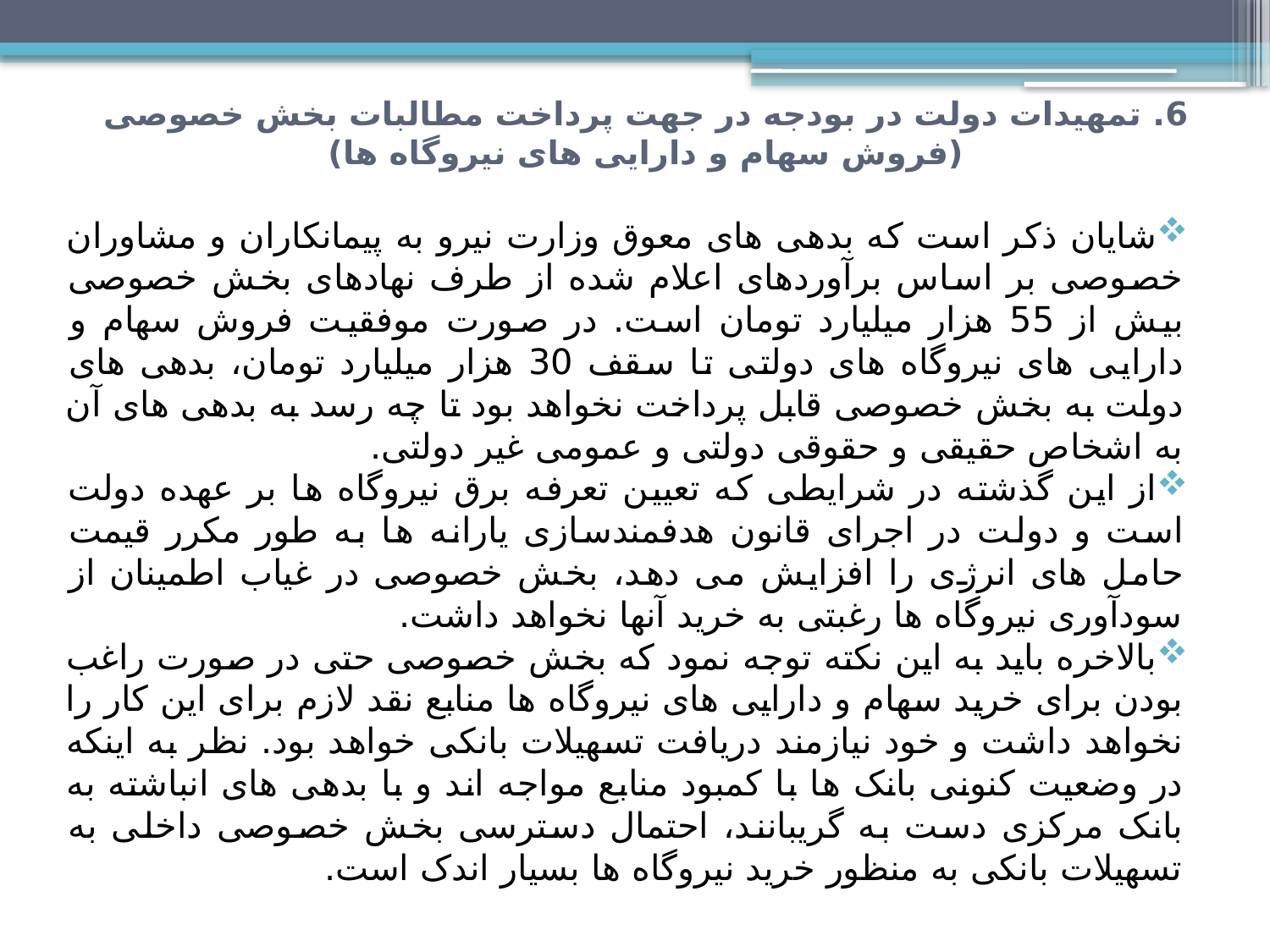

6. تمهیدات دولت در بودجه در جهت پرداخت مطالبات بخش خصوصی
(فروش سهام و دارایی های نیروگاه ها)
شایان ذکر است که بدهی های معوق وزارت نیرو به پیمانکاران و مشاوران خصوصی بر اساس برآوردهای اعلام شده از طرف نهادهای بخش خصوصی بیش از 55 هزار میلیارد تومان است. در صورت موفقیت فروش سهام و دارایی های نیروگاه های دولتی تا سقف 30 هزار میلیارد تومان، بدهی های دولت به بخش خصوصی قابل پرداخت نخواهد بود تا چه رسد به بدهی های آن به اشخاص حقیقی و حقوقی دولتی و عمومی غیر دولتی.
از این گذشته در شرایطی که تعیین تعرفه برق نیروگاه ها بر عهده دولت است و دولت در اجرای قانون هدفمندسازی یارانه ها به طور مکرر قیمت حامل های انرژی را افزایش می دهد، بخش خصوصی در غیاب اطمینان از سودآوری نیروگاه ها رغبتی به خرید آنها نخواهد داشت.
بالاخره باید به این نکته توجه نمود که بخش خصوصی حتی در صورت راغب بودن برای خرید سهام و دارایی های نیروگاه ها منابع نقد لازم برای این کار را نخواهد داشت و خود نیازمند دریافت تسهیلات بانکی خواهد بود. نظر به اینکه در وضعیت کنونی بانک ها با کمبود منابع مواجه اند و با بدهی های انباشته به بانک مرکزی دست به گریبانند، احتمال دسترسی بخش خصوصی داخلی به تسهیلات بانکی به منظور خرید نیروگاه ها بسیار اندک است.